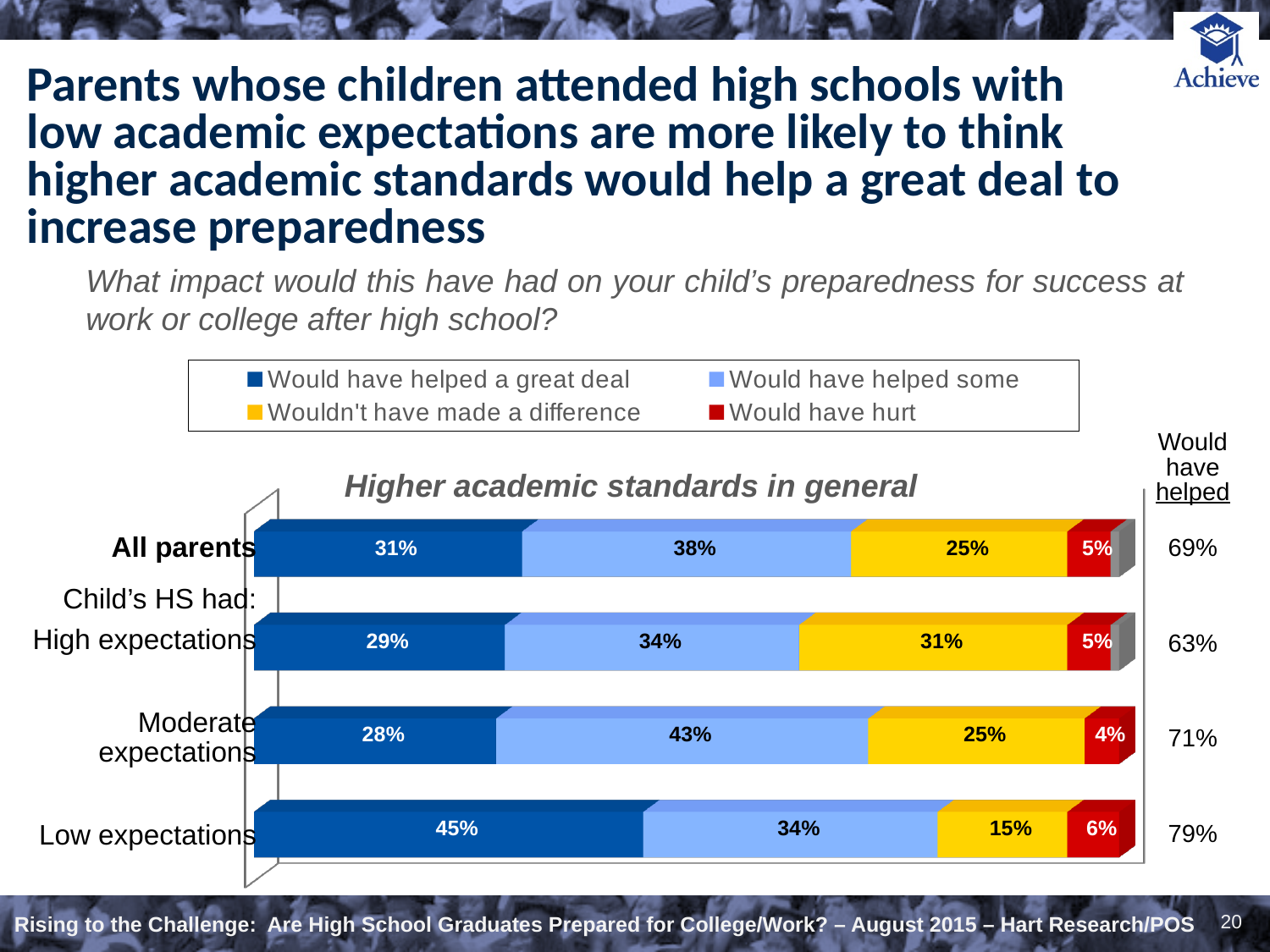

# Parents whose children attended high schools with low academic expectations are more likely to think higher academic standards would help a great deal to increase preparedness
What impact would this have had on your child’s preparedness for success at work or college after high school?

[unsupported chart]

Would
have
helped
69%
63%
71%
79%
Higher academic standards in general
All parents
Child’s HS had:
High expectations
Moderate expectations
Low expectations
20